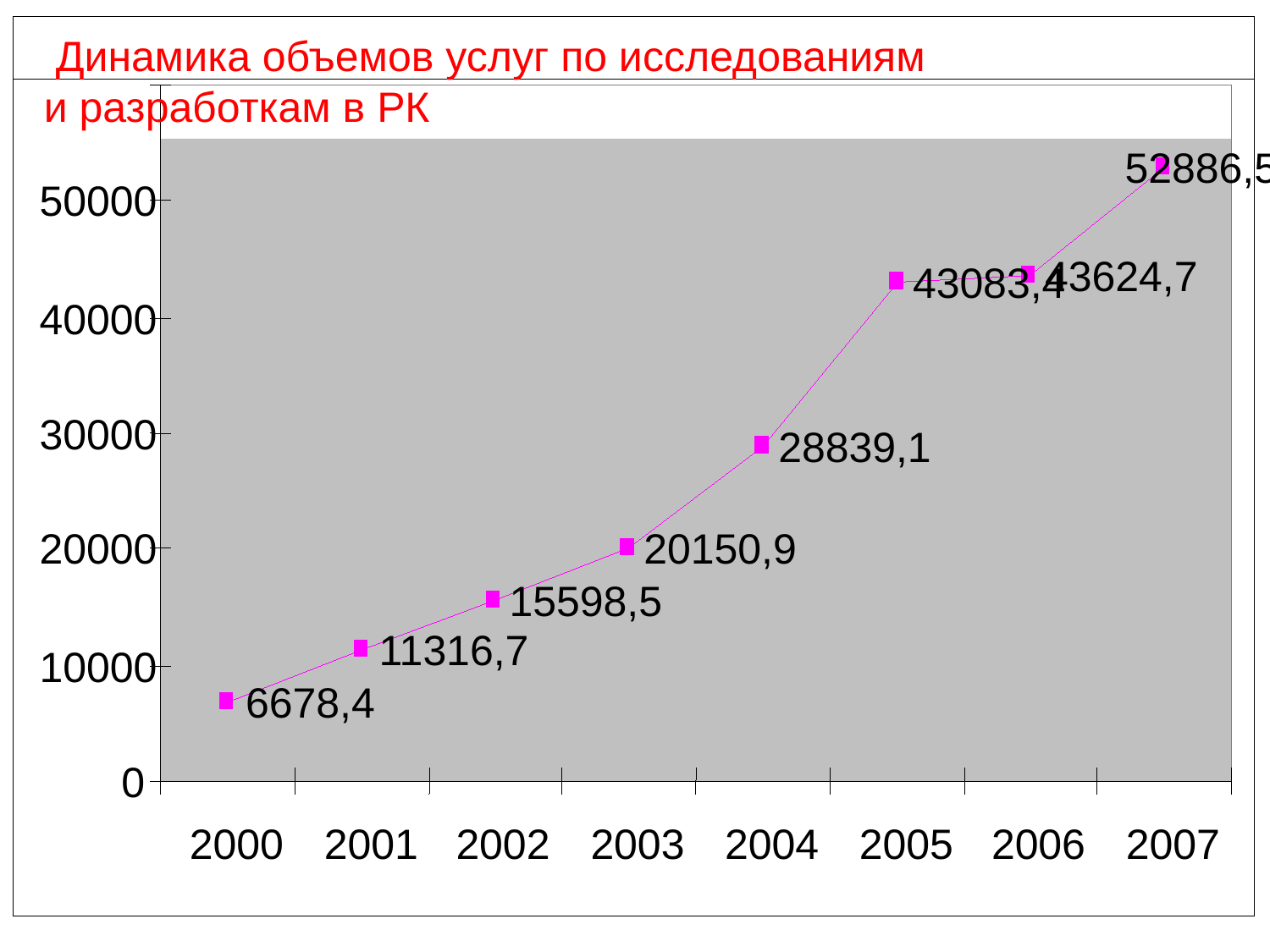

Динамика объемов услуг по исследованиям
и разработкам в РК

52886,5

50000

43624,7
43083,4

40000

30000
28839,1

20000
20150,9

15598,5

11316,7
10000

6678,4

0

2000
2001
2002
2003
2004
2005
2006
2007